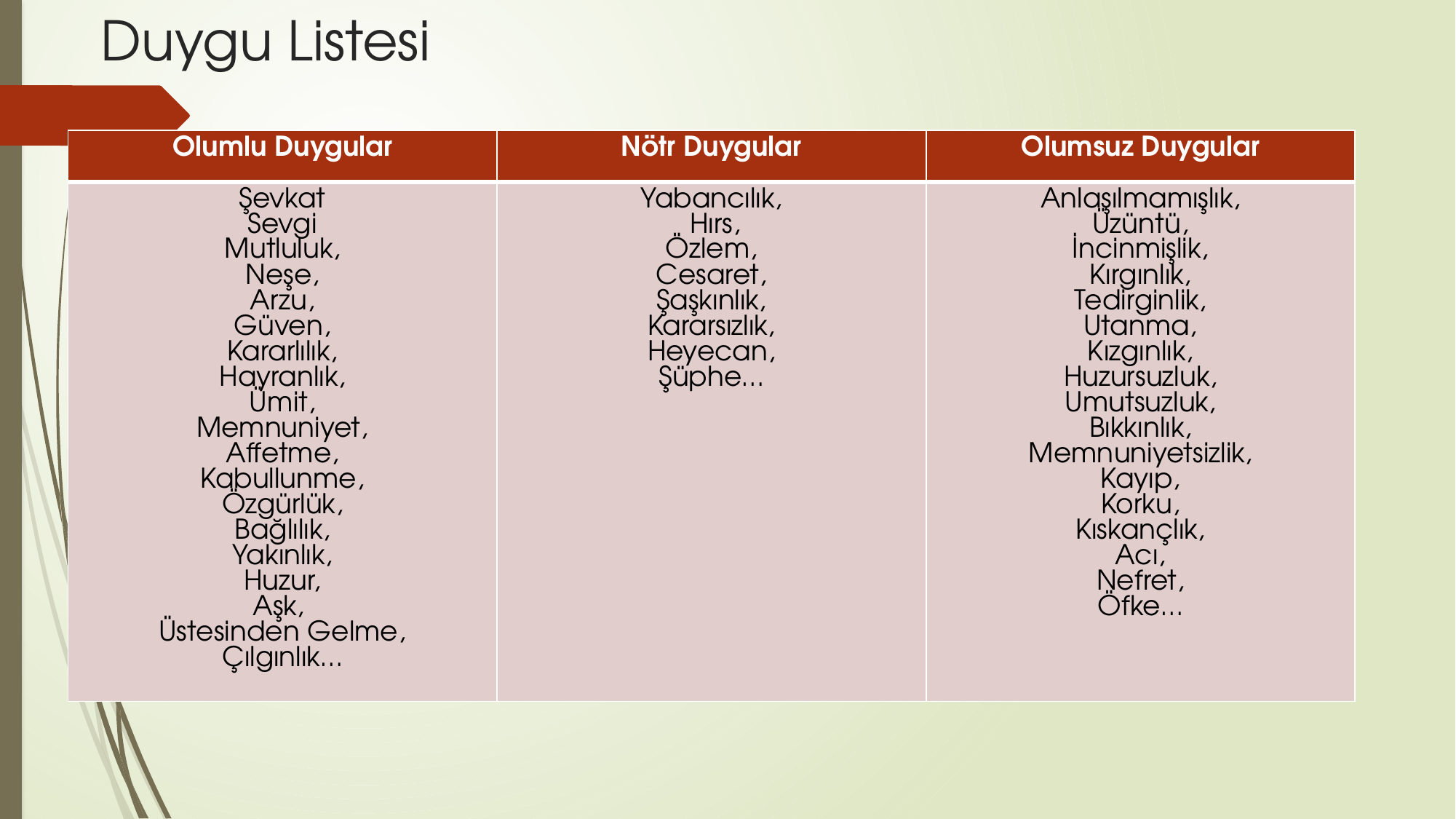

# Duygu Listesi
| Olumlu Duygular | Nötr Duygular | Olumsuz Duygular |
| --- | --- | --- |
| Şevkat Sevgi Mutluluk, Neşe, Arzu, Güven, Kararlılık, Hayranlık, Ümit, Memnuniyet, Affetme, Kabullunme, Özgürlük, Bağlılık, Yakınlık, Huzur, Aşk, Üstesinden Gelme, Çılgınlık… | Yabancılık, Hırs, Özlem, Cesaret, Şaşkınlık, Kararsızlık, Heyecan, Şüphe… | Anlaşılmamışlık, Üzüntü, İncinmişlik, Kırgınlık, Tedirginlik, Utanma, Kızgınlık, Huzursuzluk, Umutsuzluk, Bıkkınlık, Memnuniyetsizlik, Kayıp, Korku, Kıskançlık, Acı, Nefret, Öfke… |